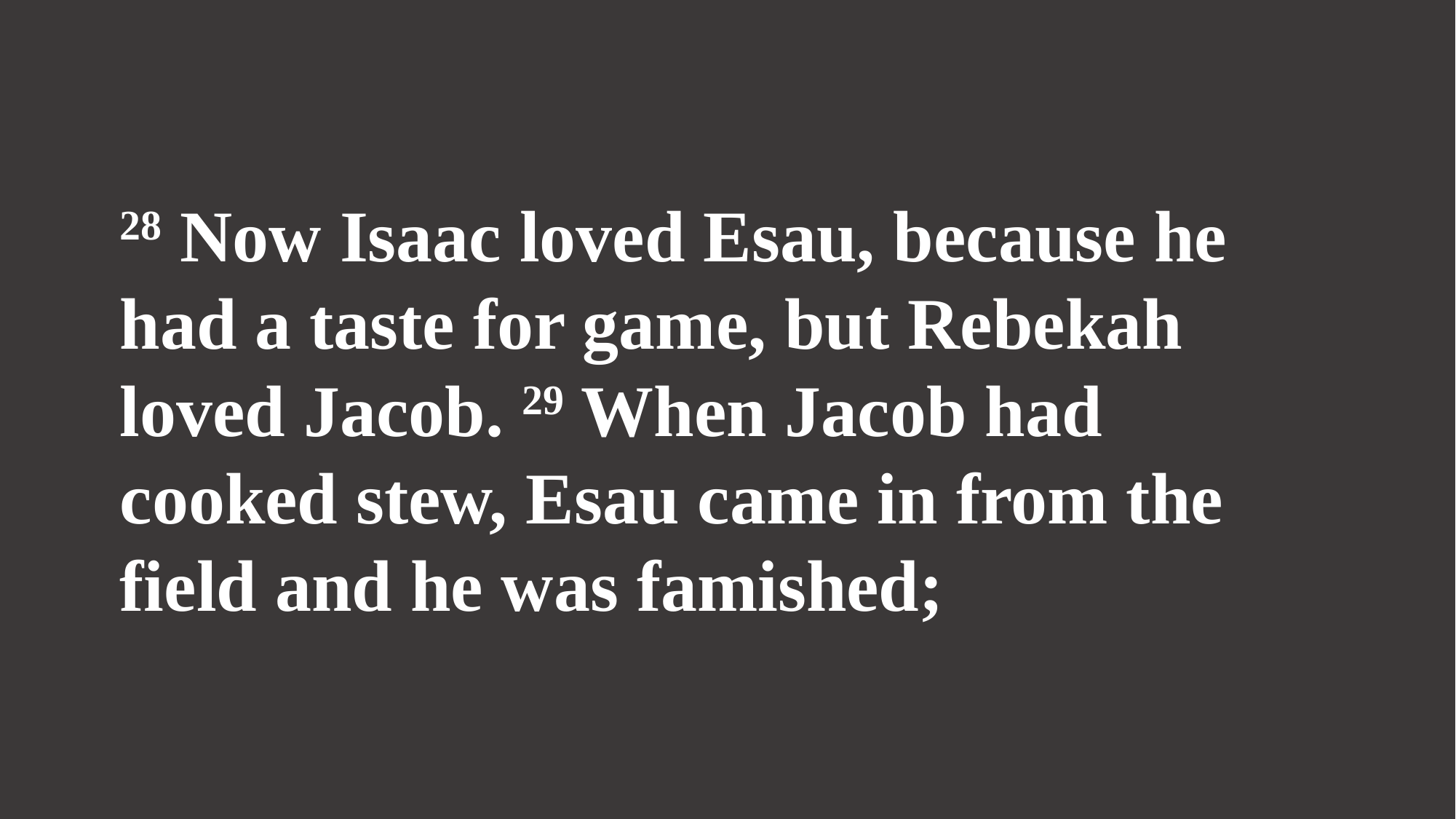

28 Now Isaac loved Esau, because he had a taste for game, but Rebekah loved Jacob. 29 When Jacob had cooked stew, Esau came in from the field and he was famished;